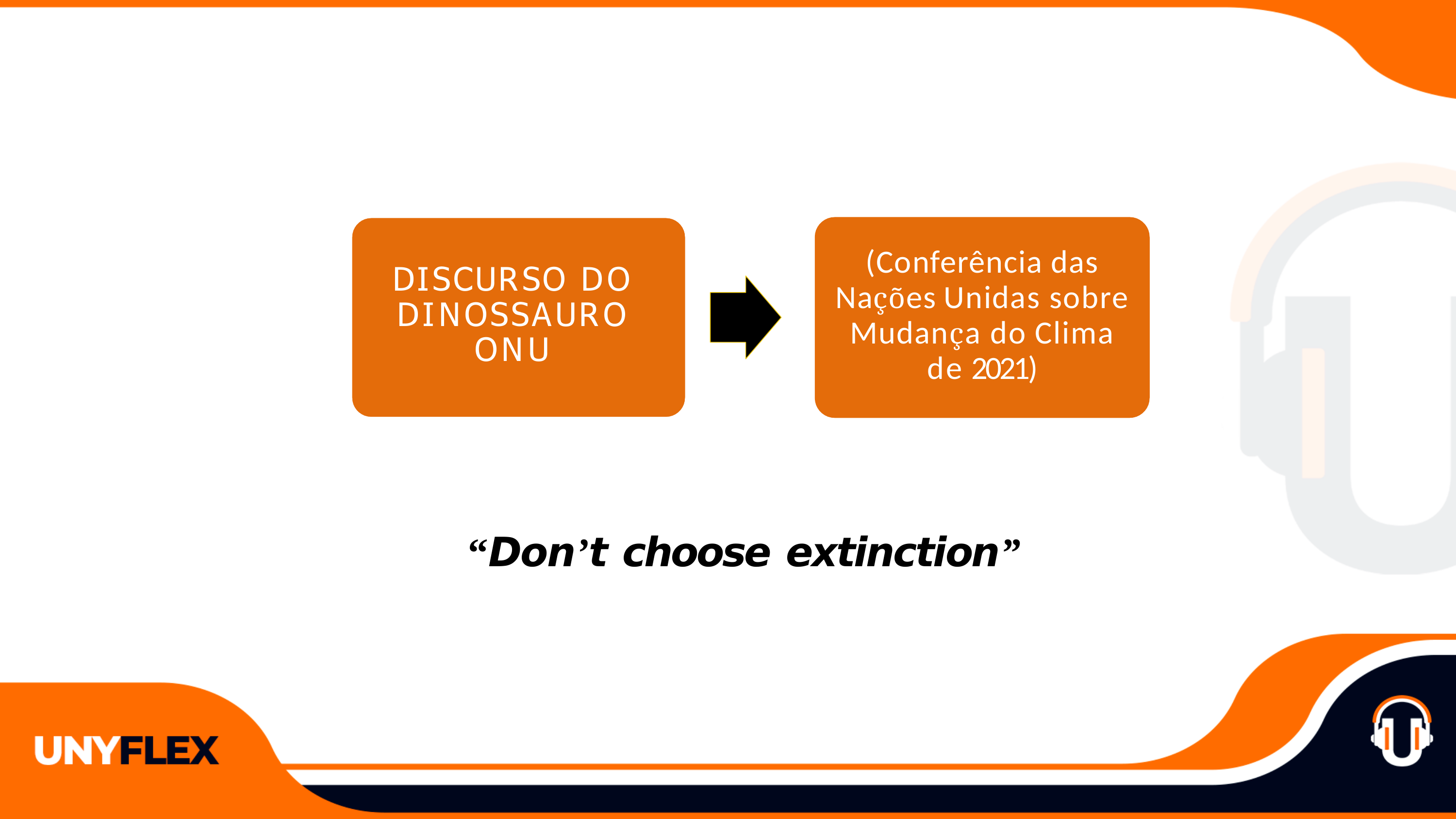

(Conferência das Nações Unidas sobre Mudança do Clima de 2021)
DISCURSO DO DINOSSAURO ONU
“Don’t choose extinction”